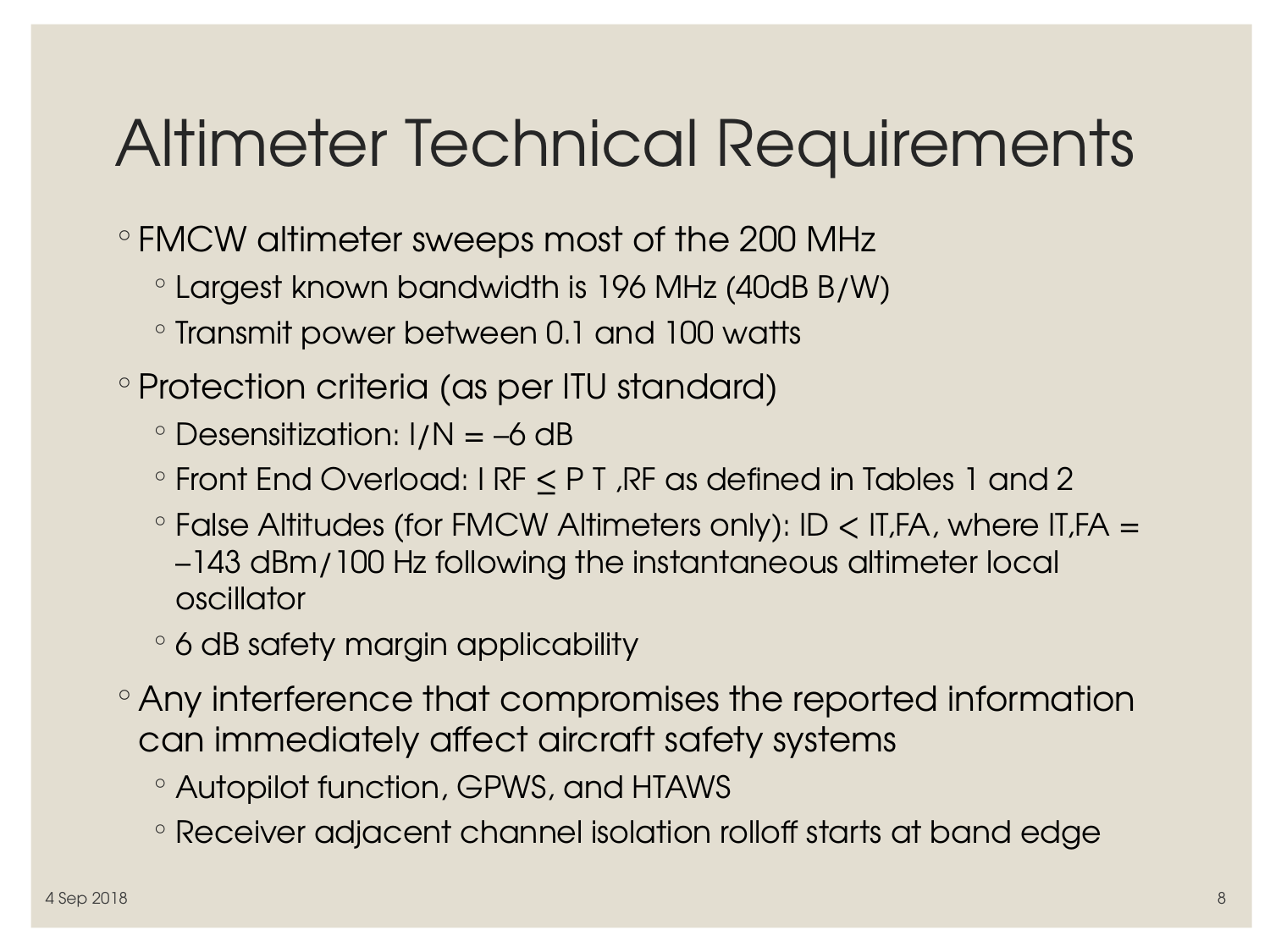

# Altimeter Technical Requirements
FMCW altimeter sweeps most of the 200 MHz
Largest known bandwidth is 196 MHz (40dB B/W)
Transmit power between 0.1 and 100 watts
Protection criteria (as per ITU standard)
Desensitization: I/N = –6 dB
Front End Overload: I RF ≤ P T ,RF as defined in Tables 1 and 2
False Altitudes (for FMCW Altimeters only): ID < IT,FA, where IT,FA = –143 dBm/100 Hz following the instantaneous altimeter local oscillator
6 dB safety margin applicability
Any interference that compromises the reported information can immediately affect aircraft safety systems
Autopilot function, GPWS, and HTAWS
Receiver adjacent channel isolation rolloff starts at band edge

4 Sep 2018
8